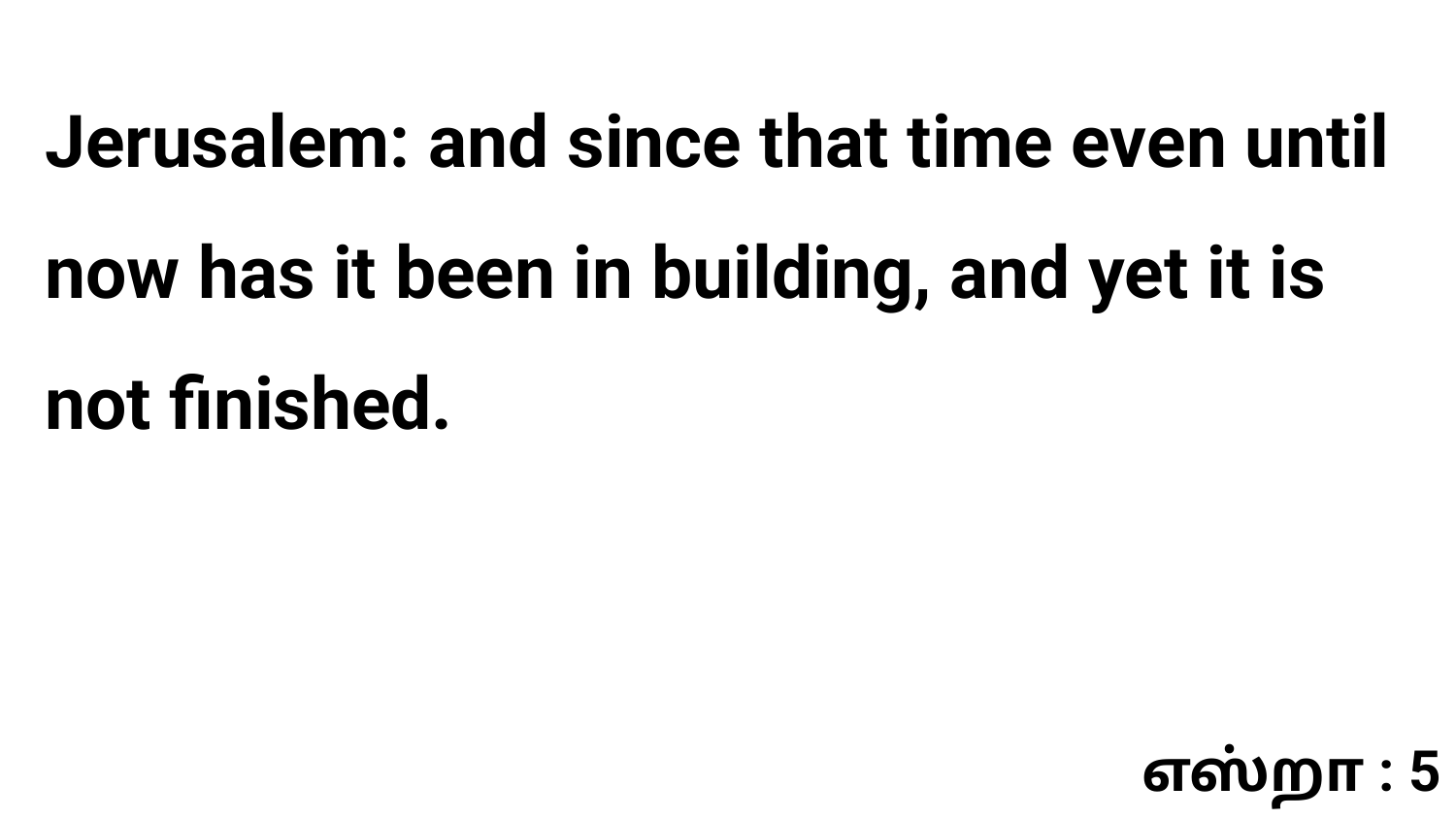

Jerusalem: and since that time even until now has it been in building, and yet it is not finished.
எஸ்றா : 5